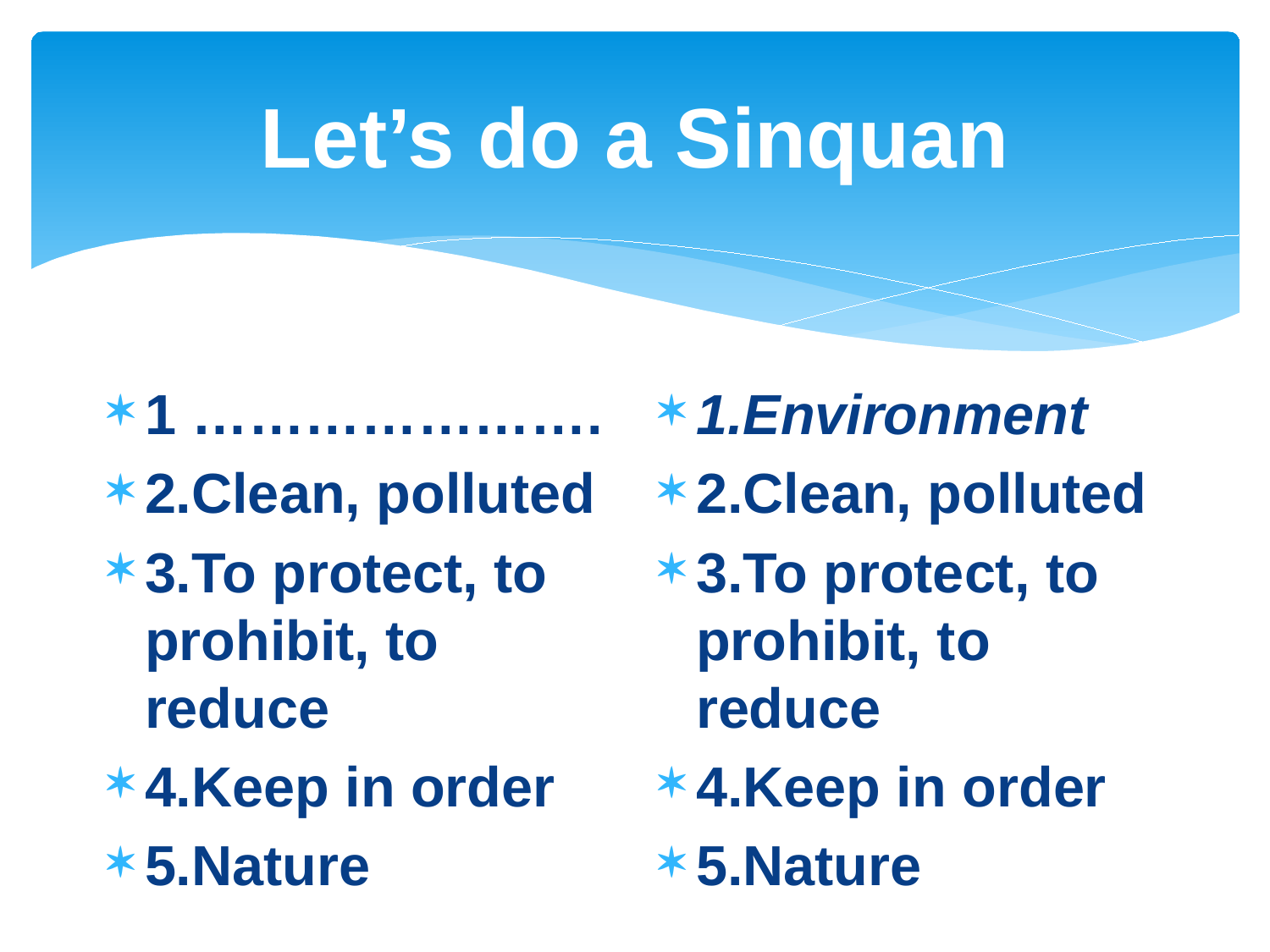

# Let’s do a Sinquan
1 ………………….
2.Clean, polluted
3.To protect, to prohibit, to reduce
4.Keep in order
5.Nature

1.Environment
2.Clean, polluted
3.To protect, to prohibit, to reduce
4.Keep in order
5.Nature